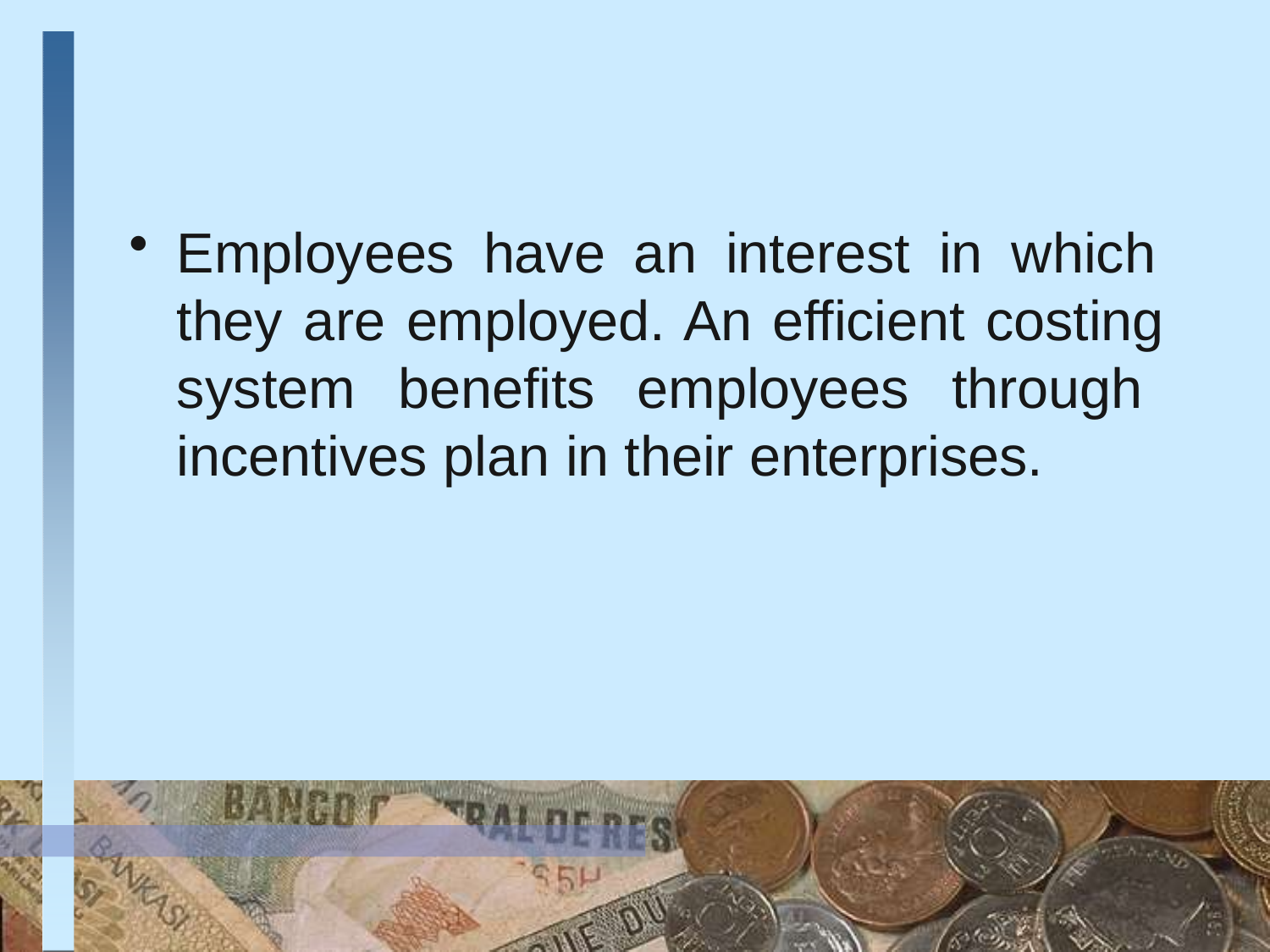

Employees have an interest in which  they are employed. An efficient costing  system benefits employees through  incentives plan in their enterprises.